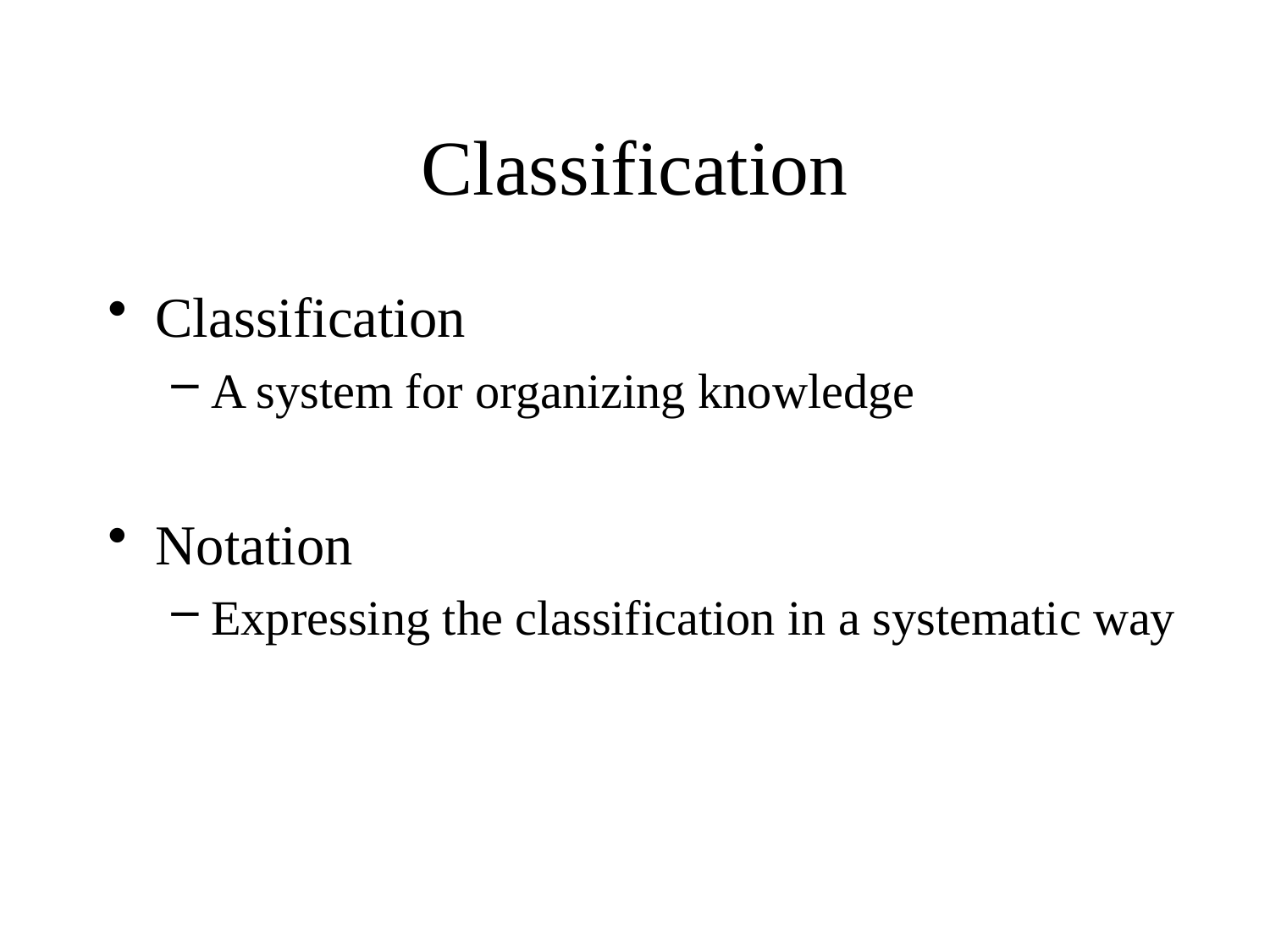

# Classification
Classification
A system for organizing knowledge

Notation
Expressing the classification in a systematic way